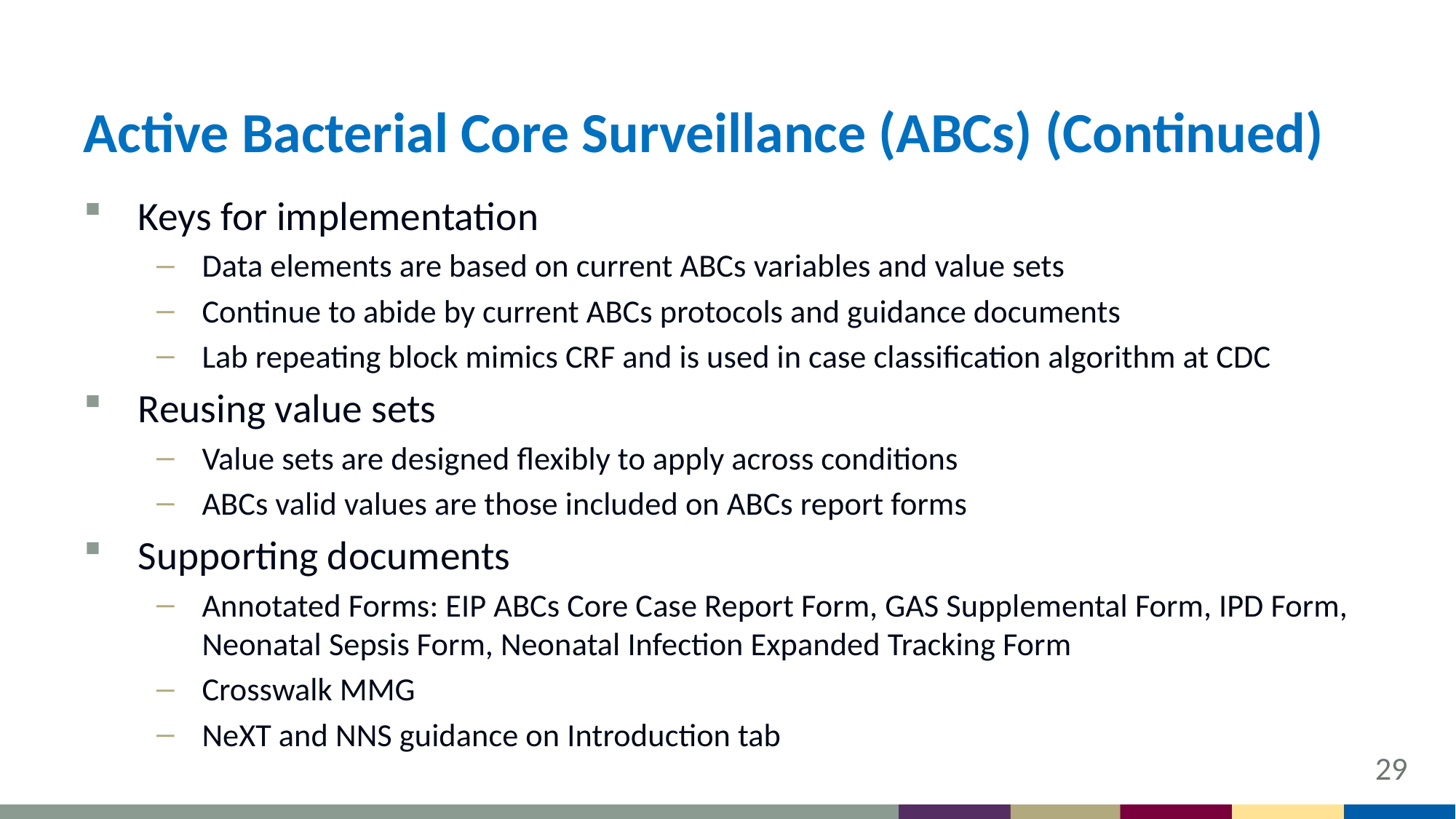

# Active Bacterial Core Surveillance (ABCs) (Continued)
Keys for implementation
Data elements are based on current ABCs variables and value sets
Continue to abide by current ABCs protocols and guidance documents
Lab repeating block mimics CRF and is used in case classification algorithm at CDC
Reusing value sets
Value sets are designed flexibly to apply across conditions
ABCs valid values are those included on ABCs report forms
Supporting documents
Annotated Forms: EIP ABCs Core Case Report Form, GAS Supplemental Form, IPD Form, Neonatal Sepsis Form, Neonatal Infection Expanded Tracking Form
Crosswalk MMG
NeXT and NNS guidance on Introduction tab

29